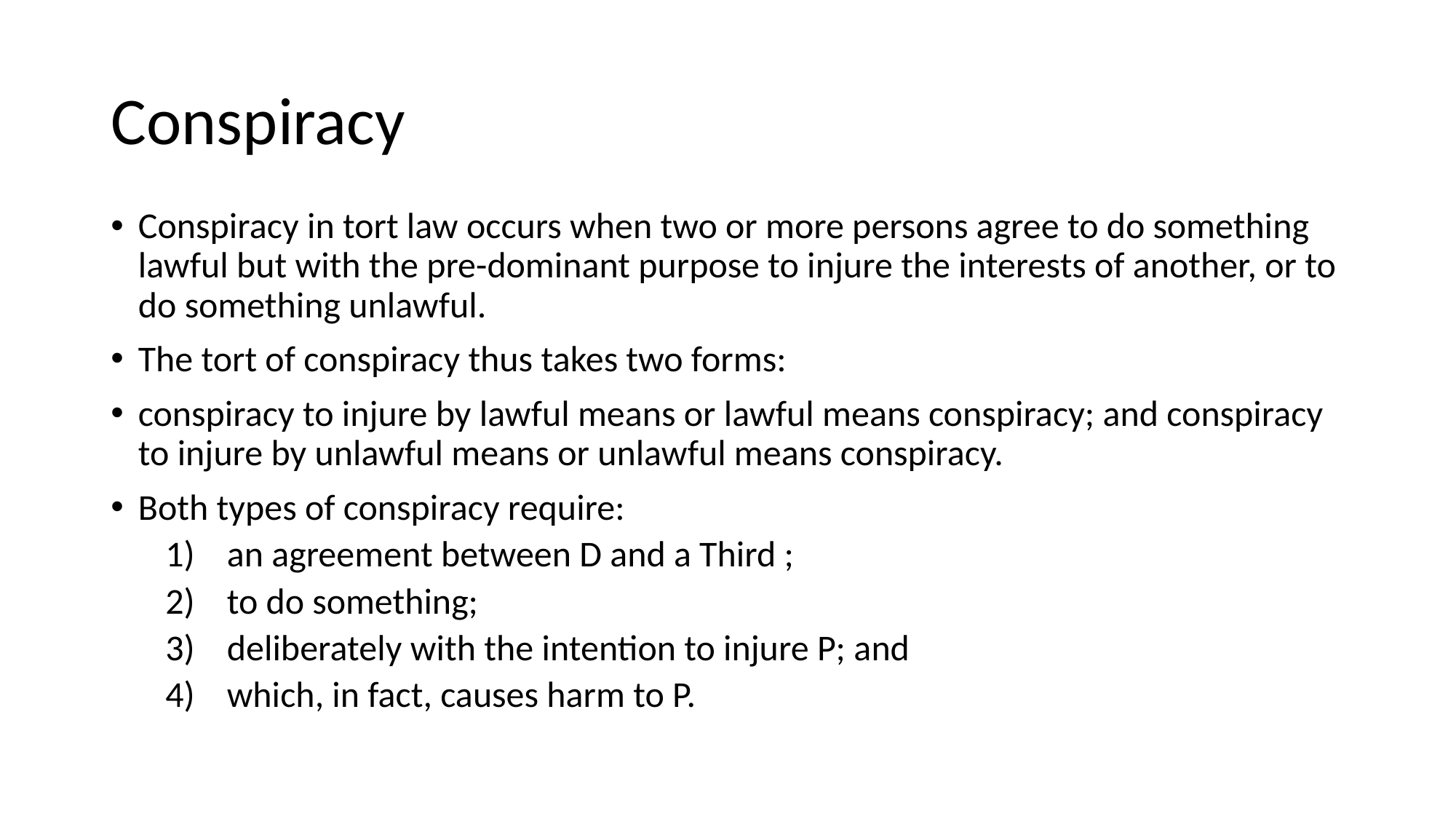

# Conspiracy
Conspiracy in tort law occurs when two or more persons agree to do something lawful but with the pre-dominant purpose to injure the interests of another, or to do something unlawful.
The tort of conspiracy thus takes two forms:
conspiracy to injure by lawful means or lawful means conspiracy; and conspiracy to injure by unlawful means or unlawful means conspiracy.
Both types of conspiracy require:
an agreement between D and a Third ;
to do something;
deliberately with the intention to injure P; and
which, in fact, causes harm to P.